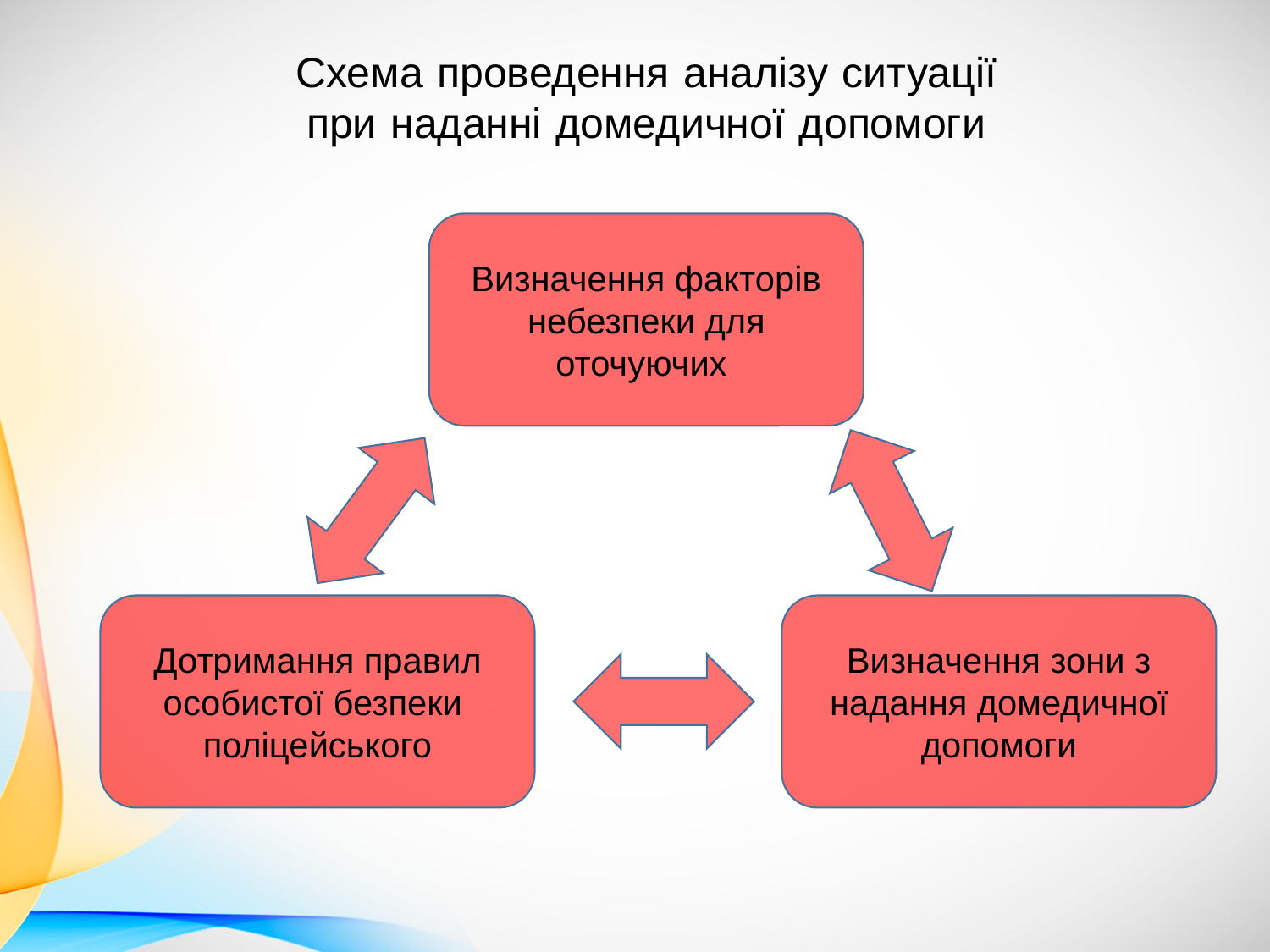

Схема проведення аналізу ситуації
при наданні домедичної допомоги
Визначення факторів небезпеки для оточуючих

Дотримання правил особистої безпеки  поліцейського
Визначення зони з надання домедичної допомоги